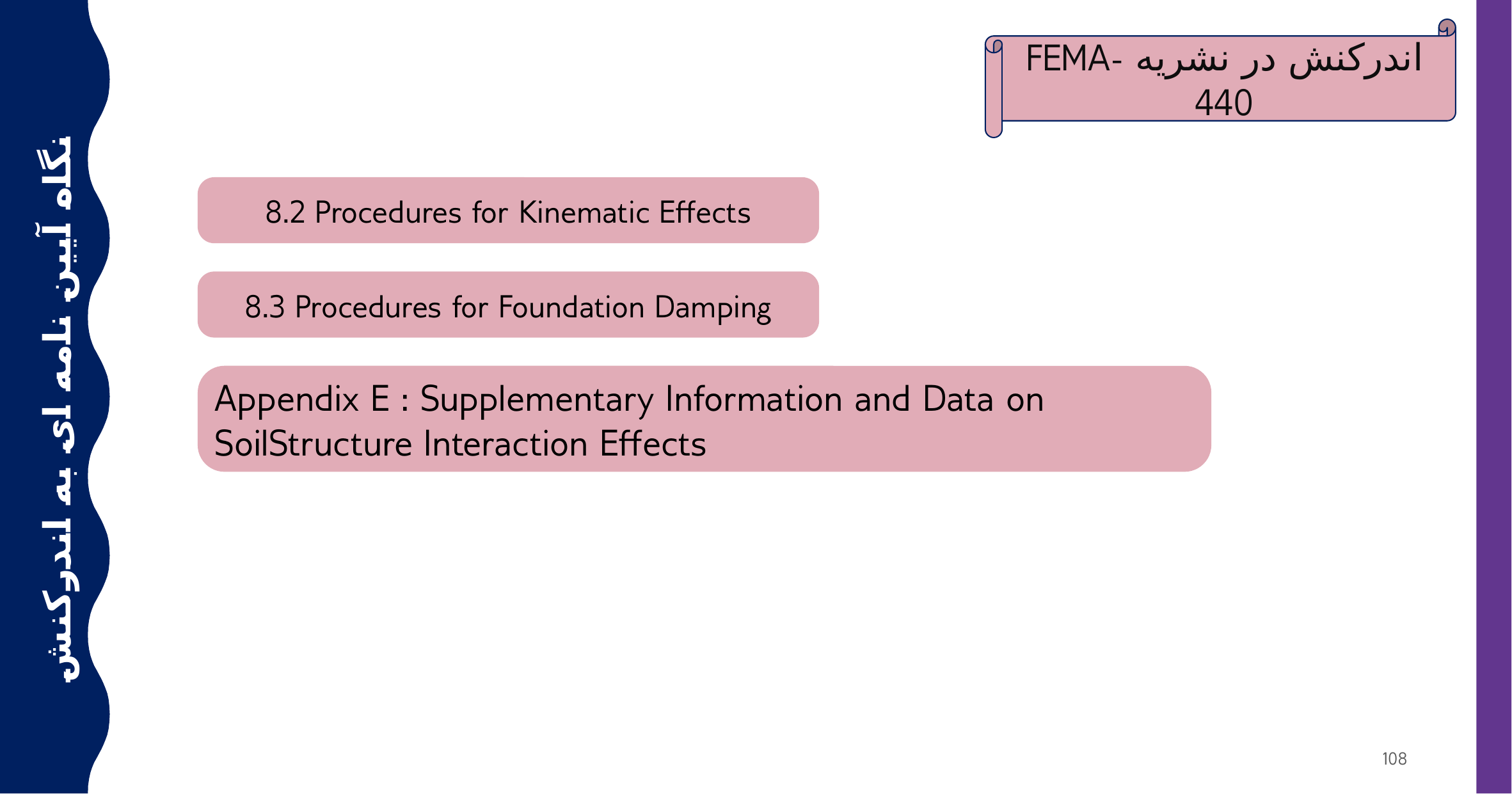

اندرکنش در نشریه FEMA-440
8.2 Procedures for Kinematic Effects
8.3 Procedures for Foundation Damping
نگاه آیین نامه ای به اندرکنش خاک سازه
Appendix E : Supplementary Information and Data on SoilStructure Interaction Effects
108